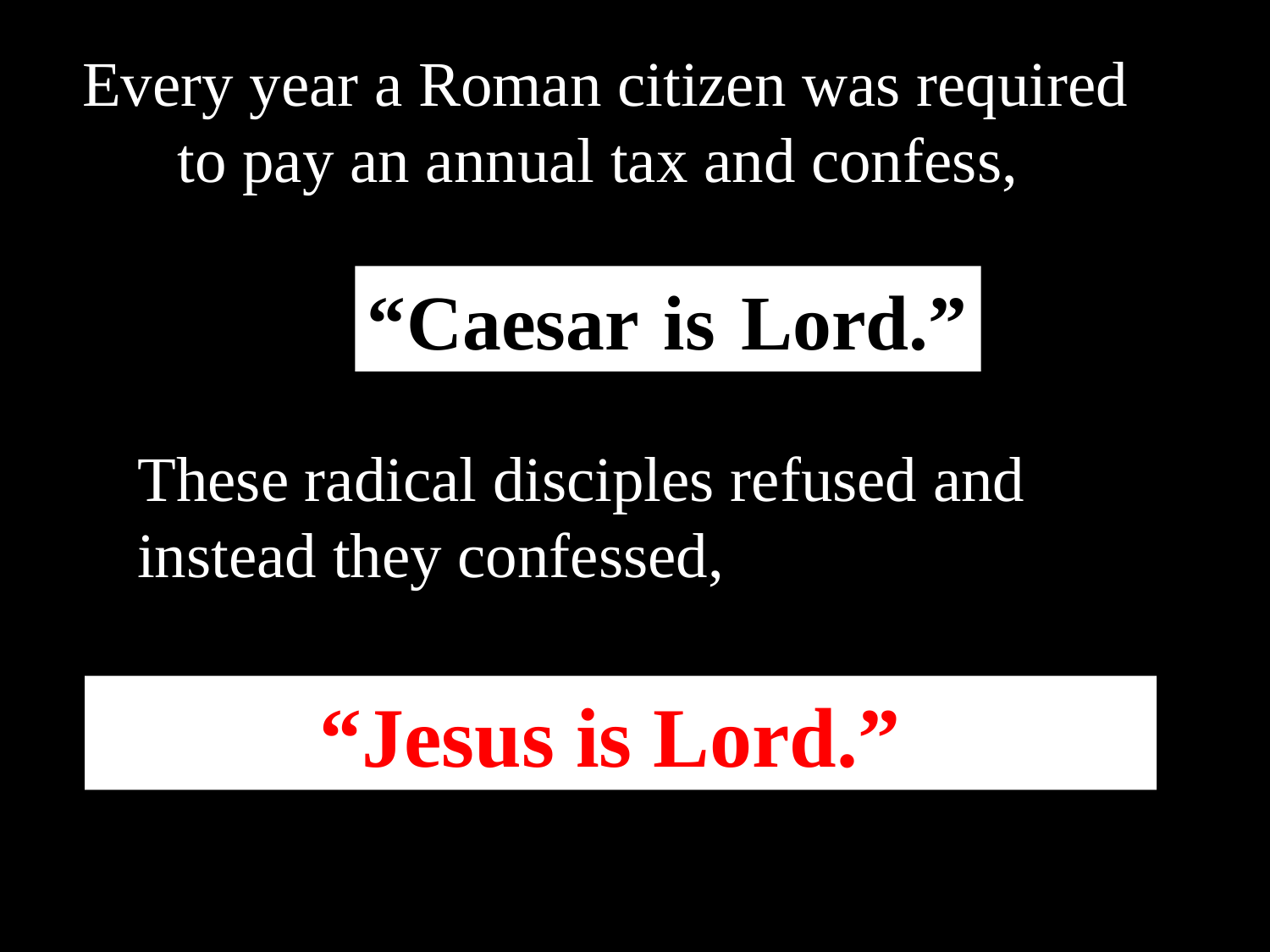

Every year a Roman citizen was required to pay an annual tax and confess,
“Caesar is Lord.”
These radical disciples refused and instead they confessed,
“Jesus is Lord.”